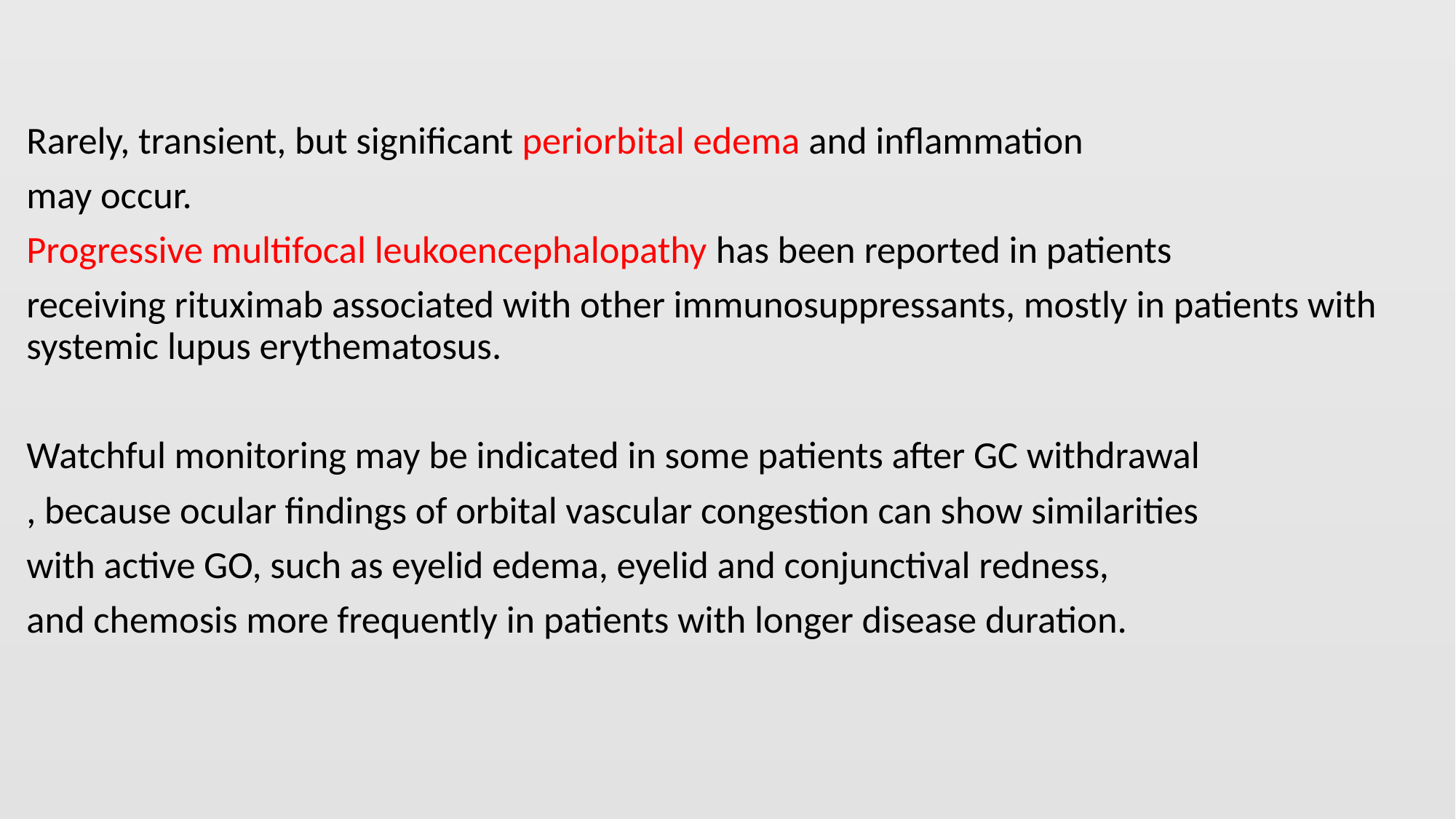

#
Rarely, transient, but significant periorbital edema and inflammation
may occur.
Progressive multifocal leukoencephalopathy has been reported in patients
receiving rituximab associated with other immunosuppressants, mostly in patients with systemic lupus erythematosus.

Watchful monitoring may be indicated in some patients after GC withdrawal
, because ocular findings of orbital vascular congestion can show similarities
with active GO, such as eyelid edema, eyelid and conjunctival redness,
and chemosis more frequently in patients with longer disease duration.